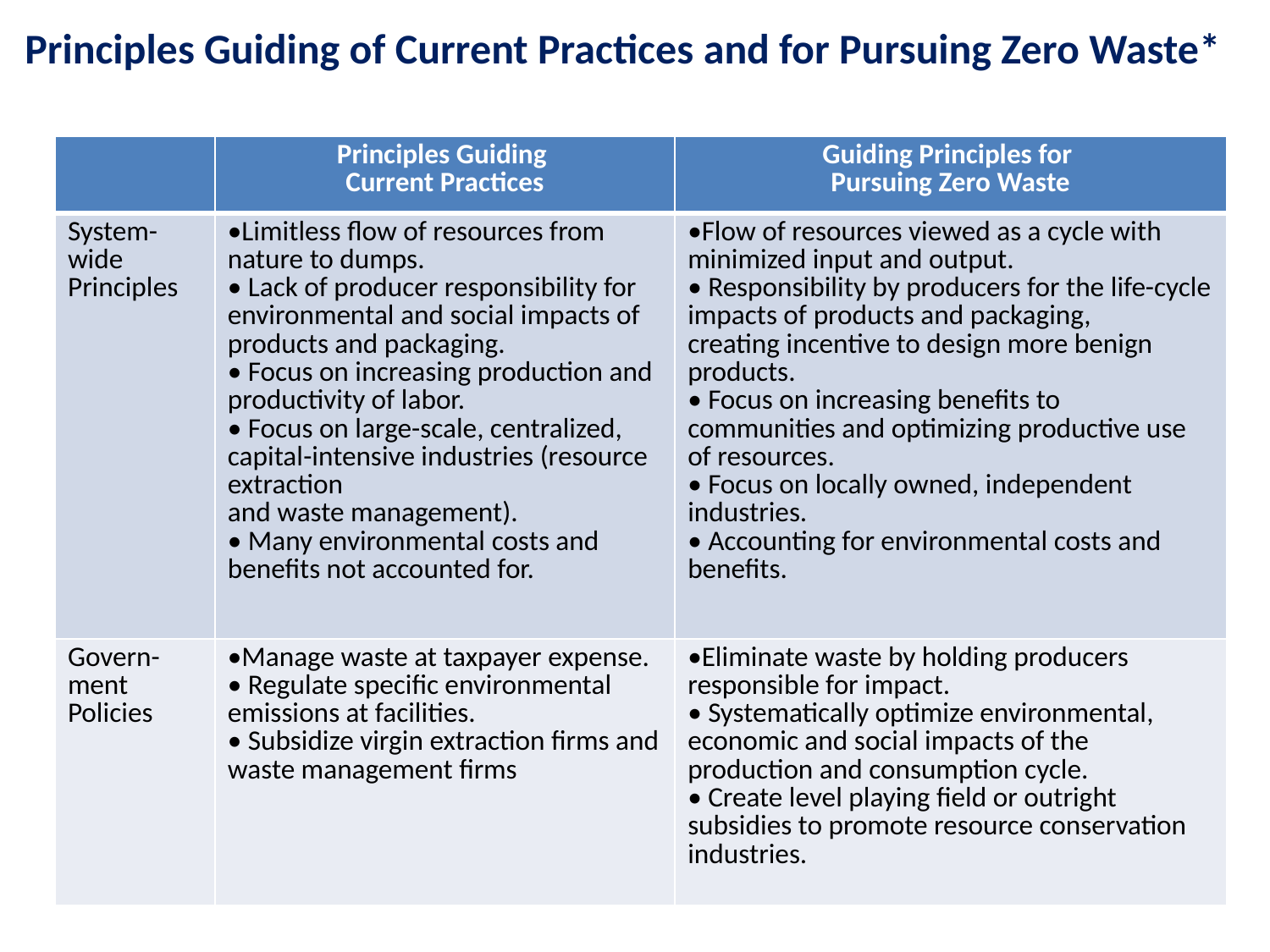

# Principles Guiding of Current Practices and for Pursuing Zero Waste*
|  | Principles Guiding Current Practices | Guiding Principles for Pursuing Zero Waste |
| --- | --- | --- |
| System-wide Principles | •Limitless flow of resources from nature to dumps. • Lack of producer responsibility for environmental and social impacts of products and packaging. • Focus on increasing production and productivity of labor. • Focus on large-scale, centralized, capital-intensive industries (resource extraction and waste management). • Many environmental costs and benefits not accounted for. | •Flow of resources viewed as a cycle with minimized input and output. • Responsibility by producers for the life-cycle impacts of products and packaging, creating incentive to design more benign products. • Focus on increasing benefits to communities and optimizing productive use of resources. • Focus on locally owned, independent industries. • Accounting for environmental costs and benefits. |
| Govern-ment Policies | •Manage waste at taxpayer expense. • Regulate specific environmental emissions at facilities. • Subsidize virgin extraction firms and waste management firms | •Eliminate waste by holding producers responsible for impact. • Systematically optimize environmental, economic and social impacts of the production and consumption cycle. • Create level playing field or outright subsidies to promote resource conservation industries. |